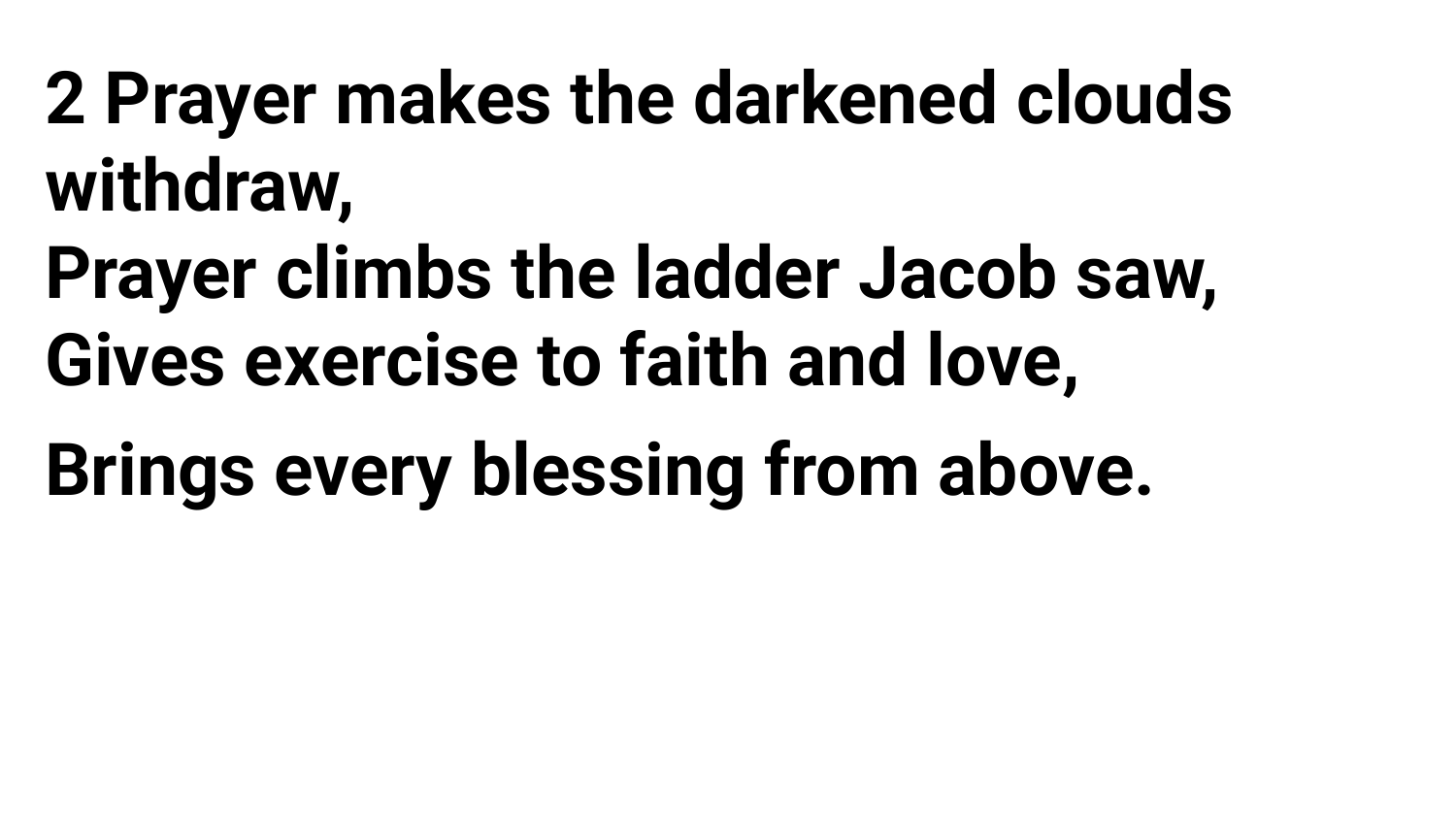

2 Prayer makes the darkened clouds withdraw,
Prayer climbs the ladder Jacob saw,
Gives exercise to faith and love,
Brings every blessing from above.